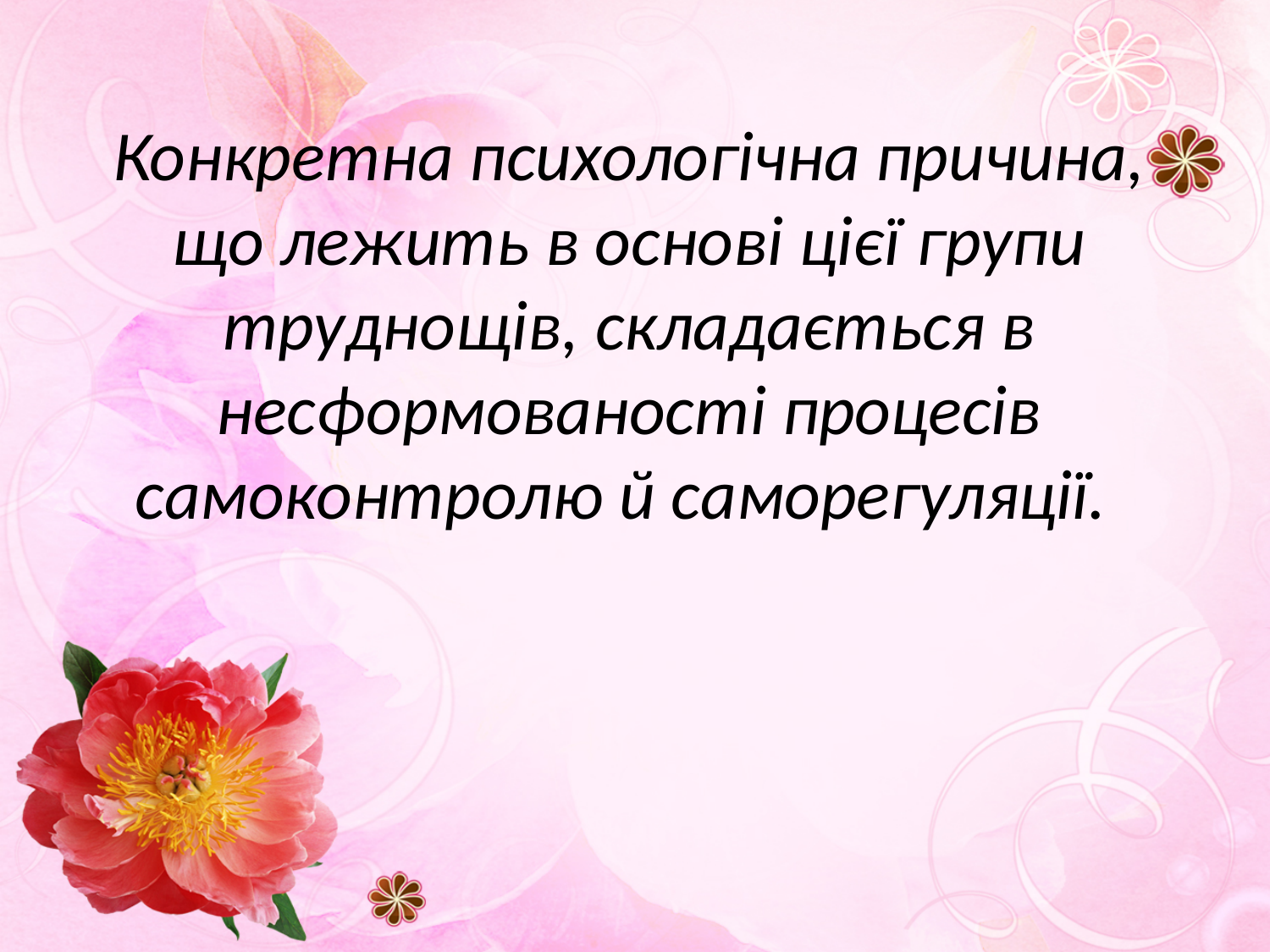

# Конкретна психологічна причина, що лежить в основі цієї групи труднощів, складається в несформованості процесів самоконтролю й саморегуляції.